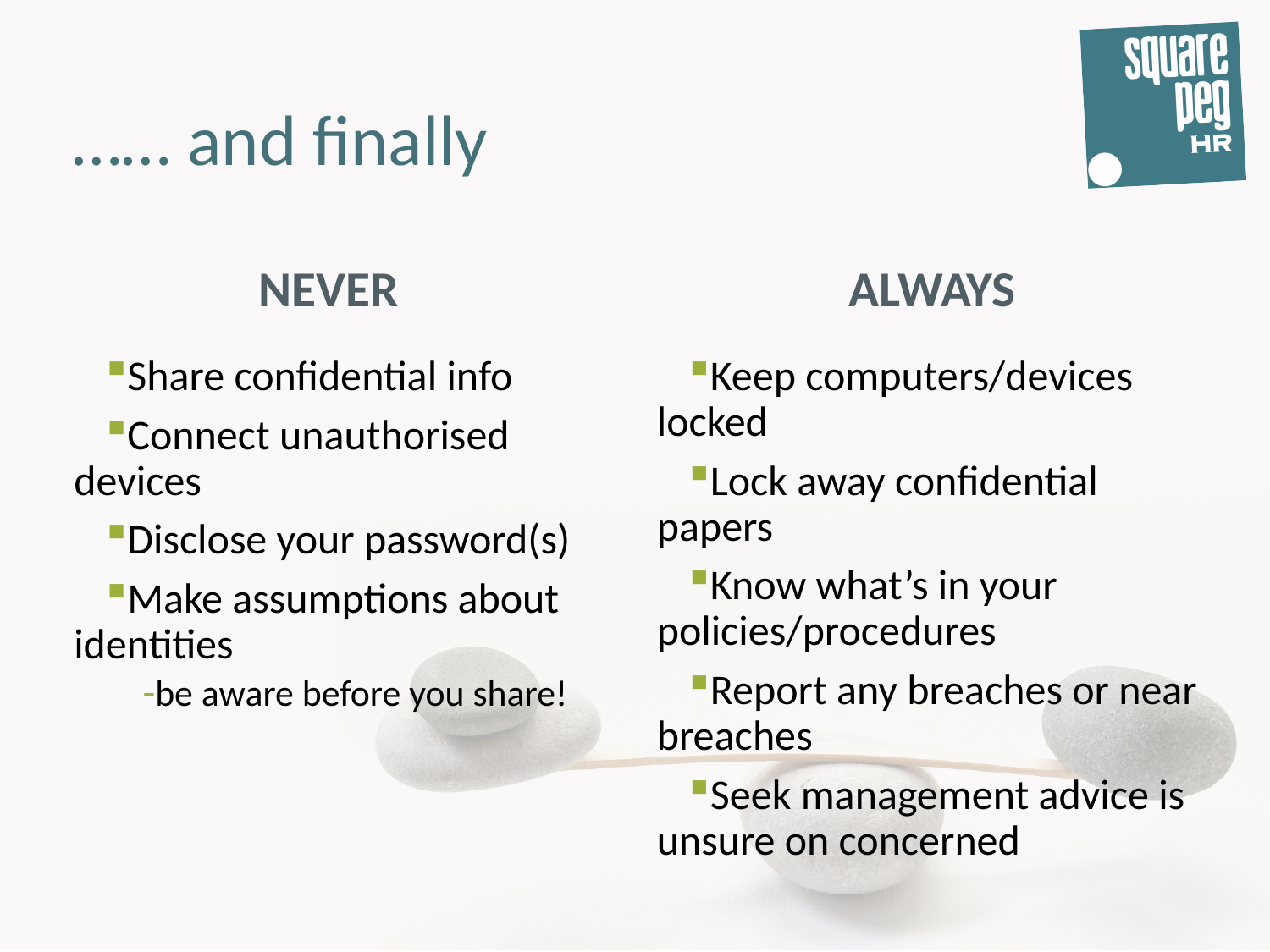

# …… and finally
NEVER
ALWAYS
Share confidential info
Connect unauthorised devices
Disclose your password(s)
Make assumptions about identities
be aware before you share!

Keep computers/devices locked
Lock away confidential papers
Know what’s in your policies/procedures
Report any breaches or near breaches
Seek management advice is unsure on concerned